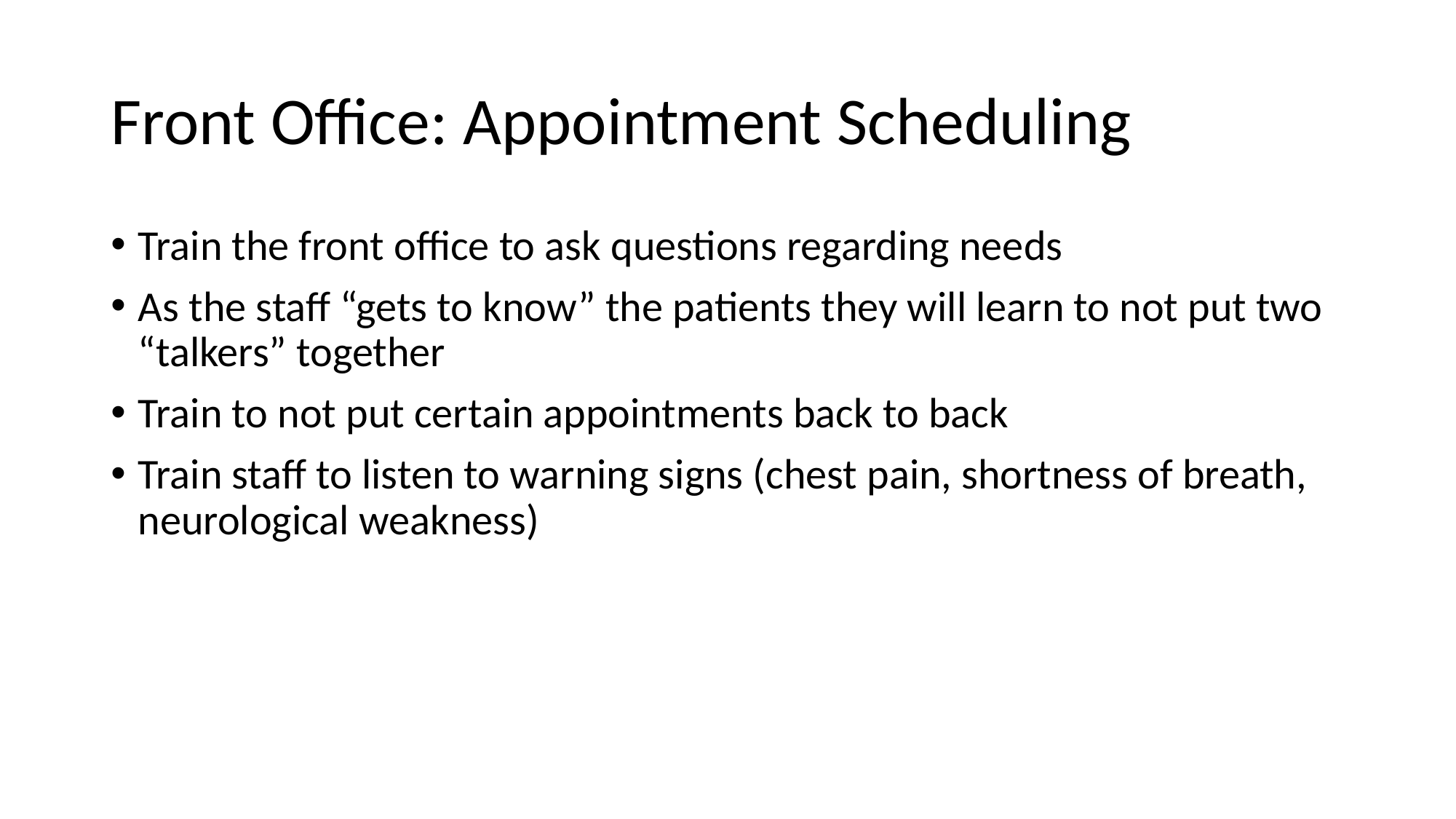

# Front Office: Appointment Scheduling
Train the front office to ask questions regarding needs
As the staff “gets to know” the patients they will learn to not put two “talkers” together
Train to not put certain appointments back to back
Train staff to listen to warning signs (chest pain, shortness of breath, neurological weakness)